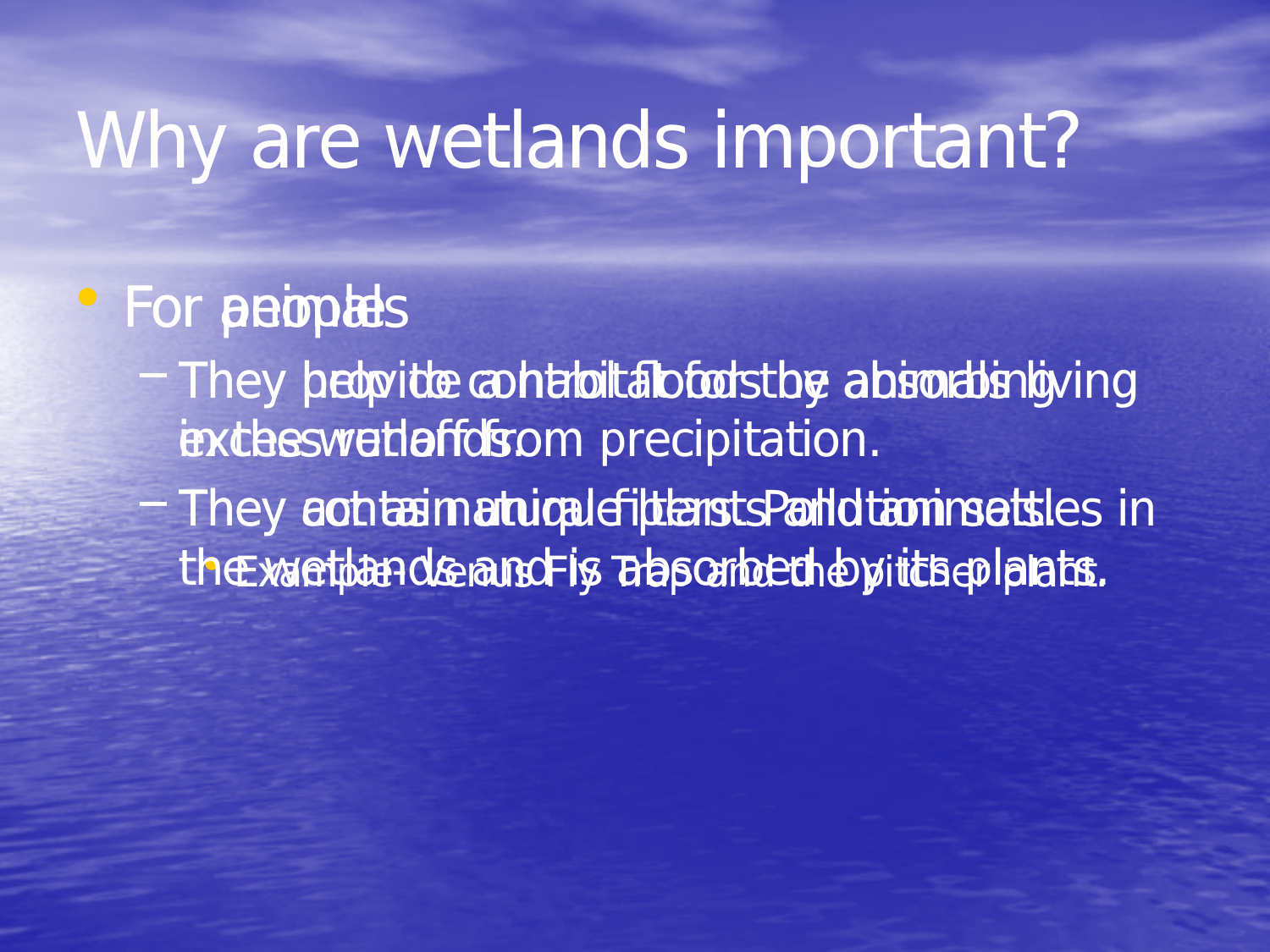

# Why are wetlands important?
For animals
They provide a habitat for the animals living in the wetlands.
They contain unique plants and animals.
Example- Venus Fly Trap and the pitcher plant.
For people
They help to control floods by absorbing excess runoff from precipitation.
They act as natural filters. Pollution settles in the wetlands and is absorbed by its plants.